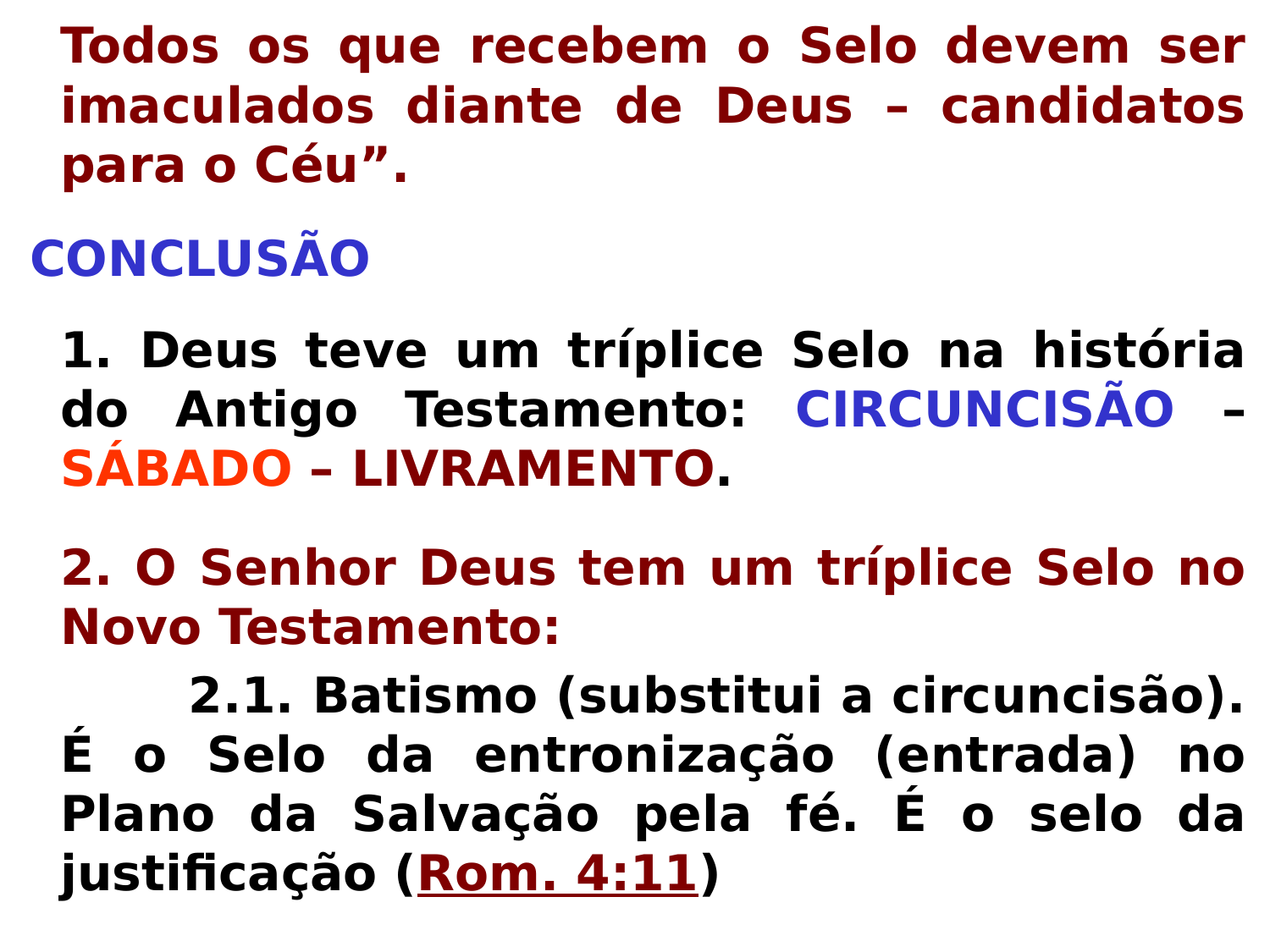

Todos os que recebem o Selo devem ser imaculados diante de Deus – candidatos para o Céu”.

 CONCLUSÃO

	1. Deus teve um tríplice Selo na história do Antigo Testamento: CIRCUNCISÃO – SÁBADO – LIVRAMENTO.

	2. O Senhor Deus tem um tríplice Selo no Novo Testamento:
	  	2.1. Batismo (substitui a circuncisão). É o Selo da entronização (entrada) no Plano da Salvação pela fé. É o selo da justificação (Rom. 4:11)